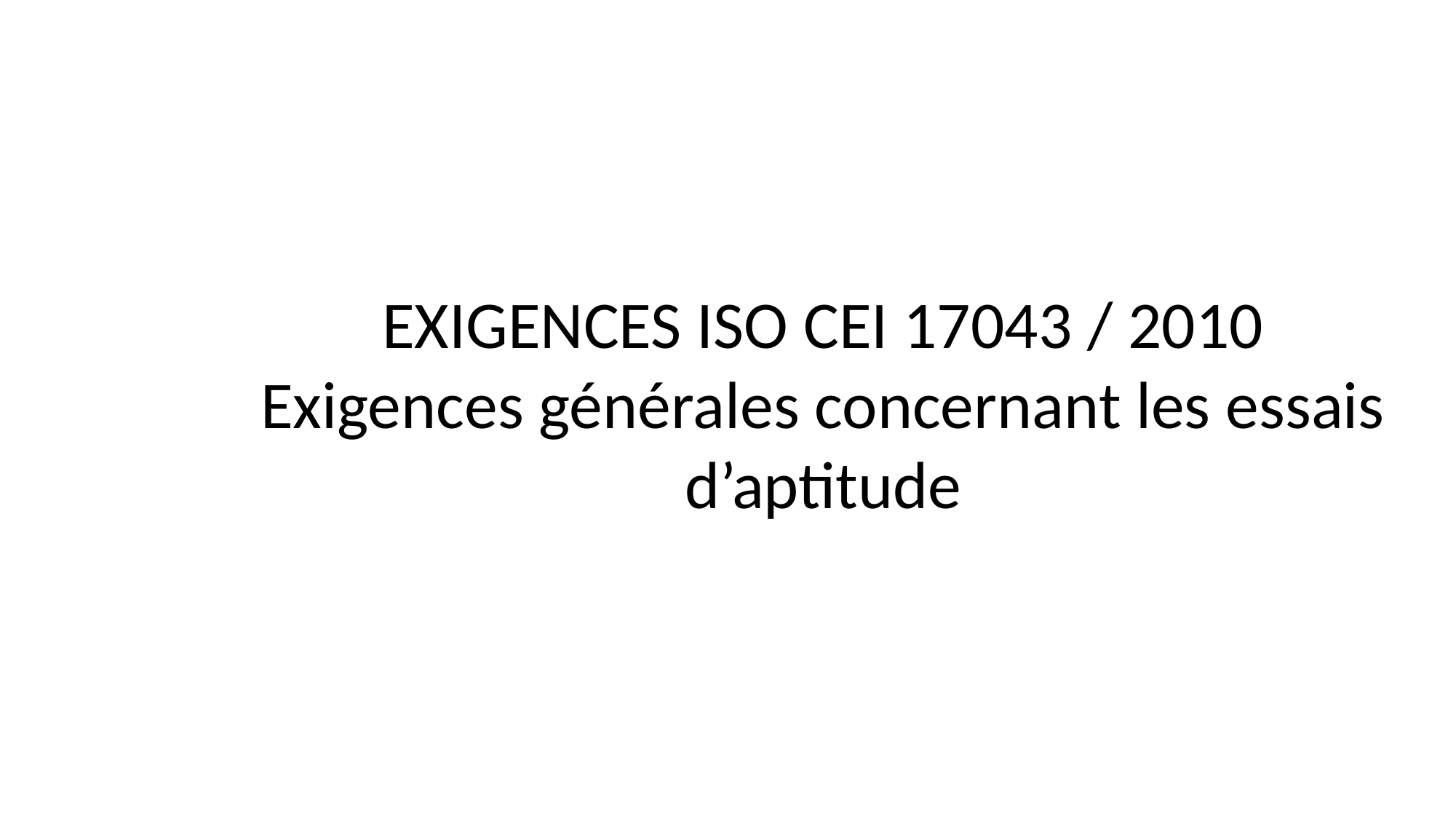

# EXIGENCES ISO CEI 17043 / 2010 Exigences générales concernant les essais d’aptitude